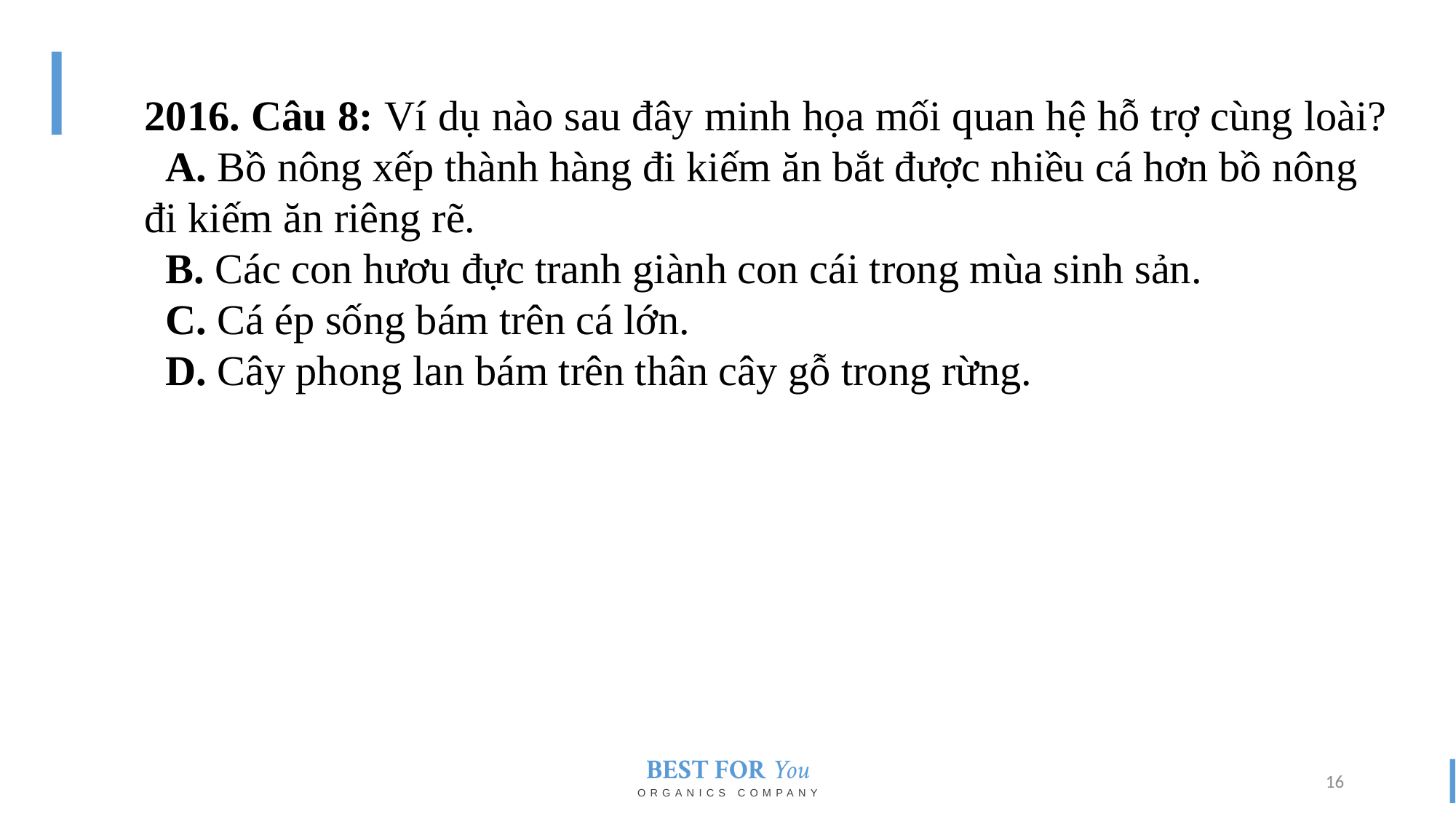

2016. Câu 8: Ví dụ nào sau đây minh họa mối quan hệ hỗ trợ cùng loài?
A. Bồ nông xếp thành hàng đi kiếm ăn bắt được nhiều cá hơn bồ nông đi kiếm ăn riêng rẽ.
B. Các con hươu đực tranh giành con cái trong mùa sinh sản.
C. Cá ép sống bám trên cá lớn.
D. Cây phong lan bám trên thân cây gỗ trong rừng.
16